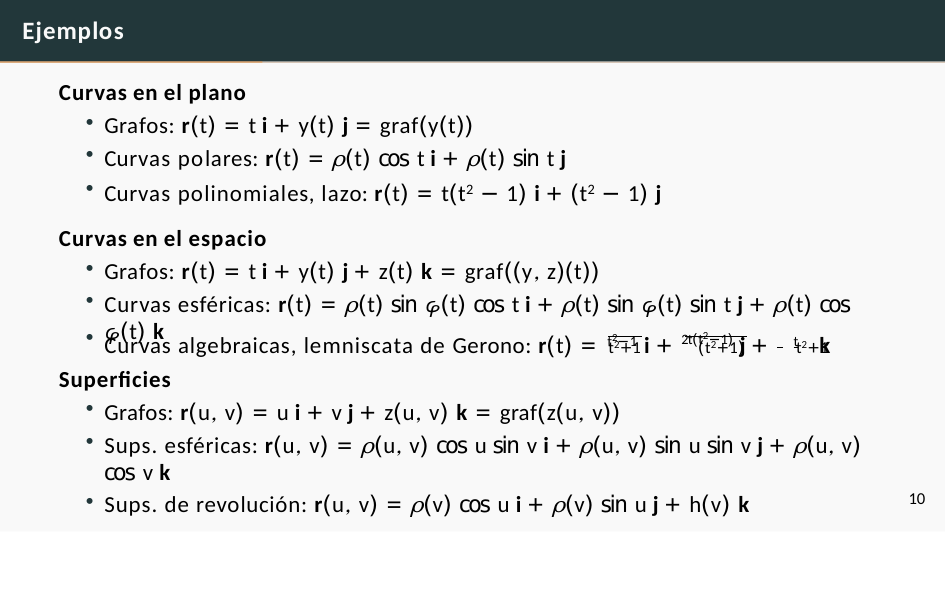

# Ejemplos

Curvas en el plano
Grafos: r(t) = t i + y(t) j = graf(y(t))
Curvas polares: r(t) = ρ(t) cos t i + ρ(t) sin t j
Curvas polinomiales, lazo: r(t) = t(t2  − 1) i + (t2  − 1) j
Curvas en el espacio
Grafos: r(t) = t i + y(t) j + z(t) k = graf((y, z)(t))
Curvas esféricas: r(t) = ρ(t) sin φ(t) cos t i + ρ(t) sin φ(t) sin t j + ρ(t) cos φ(t) k
Curvas algebraicas, lemniscata de Gerono: r(t) = t2−1 i + 2t(t2−1) j +  t    k
t2+1	(t2+1)	t2+1

Superficies
Grafos: r(u, v) = u i + v j + z(u, v) k = graf(z(u, v))
Sups. esféricas: r(u, v) = ρ(u, v) cos u sin v i + ρ(u, v) sin u sin v j + ρ(u, v) cos v k
Sups. de revolución: r(u, v) = ρ(v) cos u i + ρ(v) sin u j + h(v) k
10